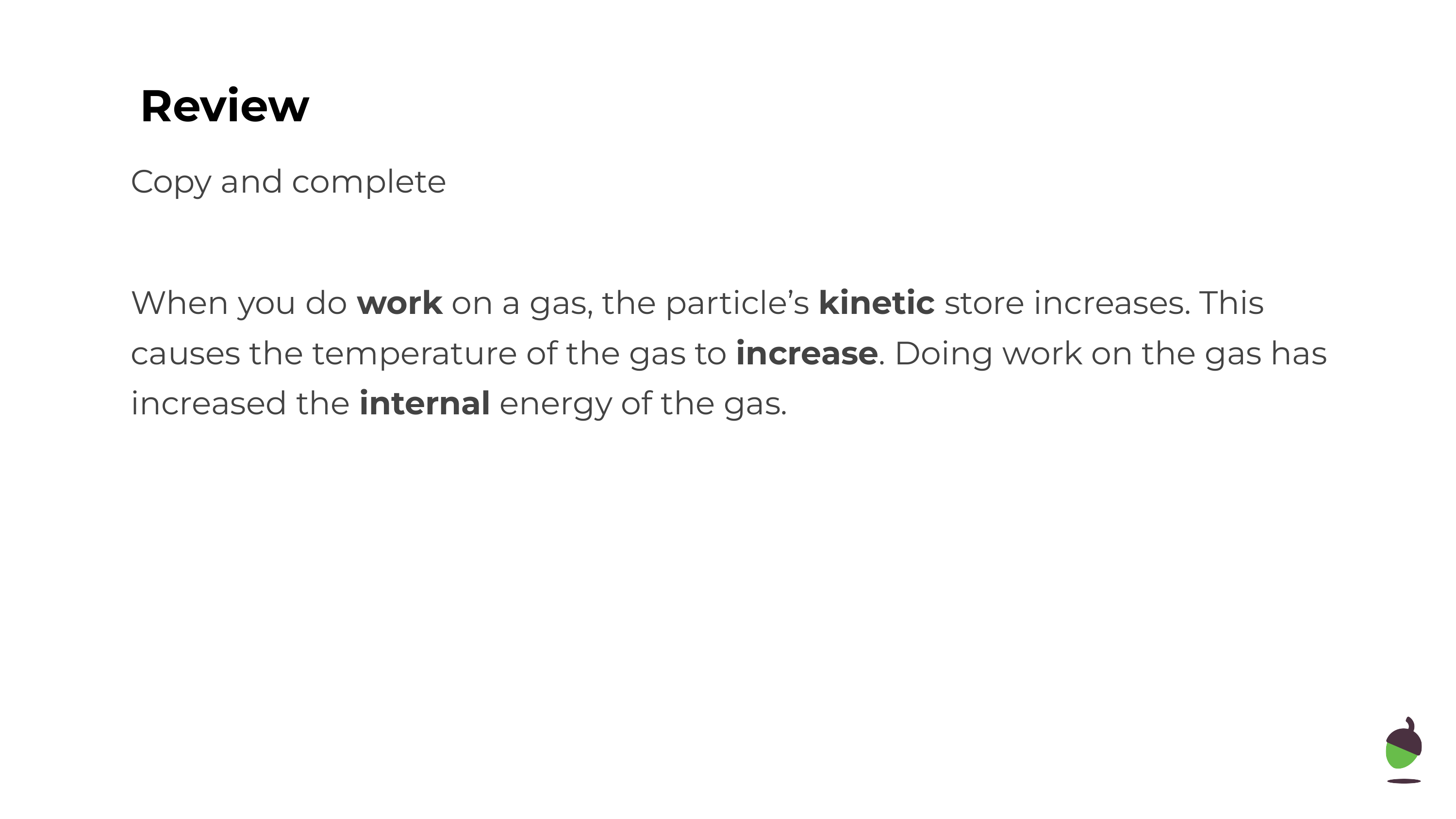

# Review
Copy and complete

When you do work on a gas, the particle’s kinetic store increases. This causes the temperature of the gas to increase. Doing work on the gas has increased the internal energy of the gas.

18